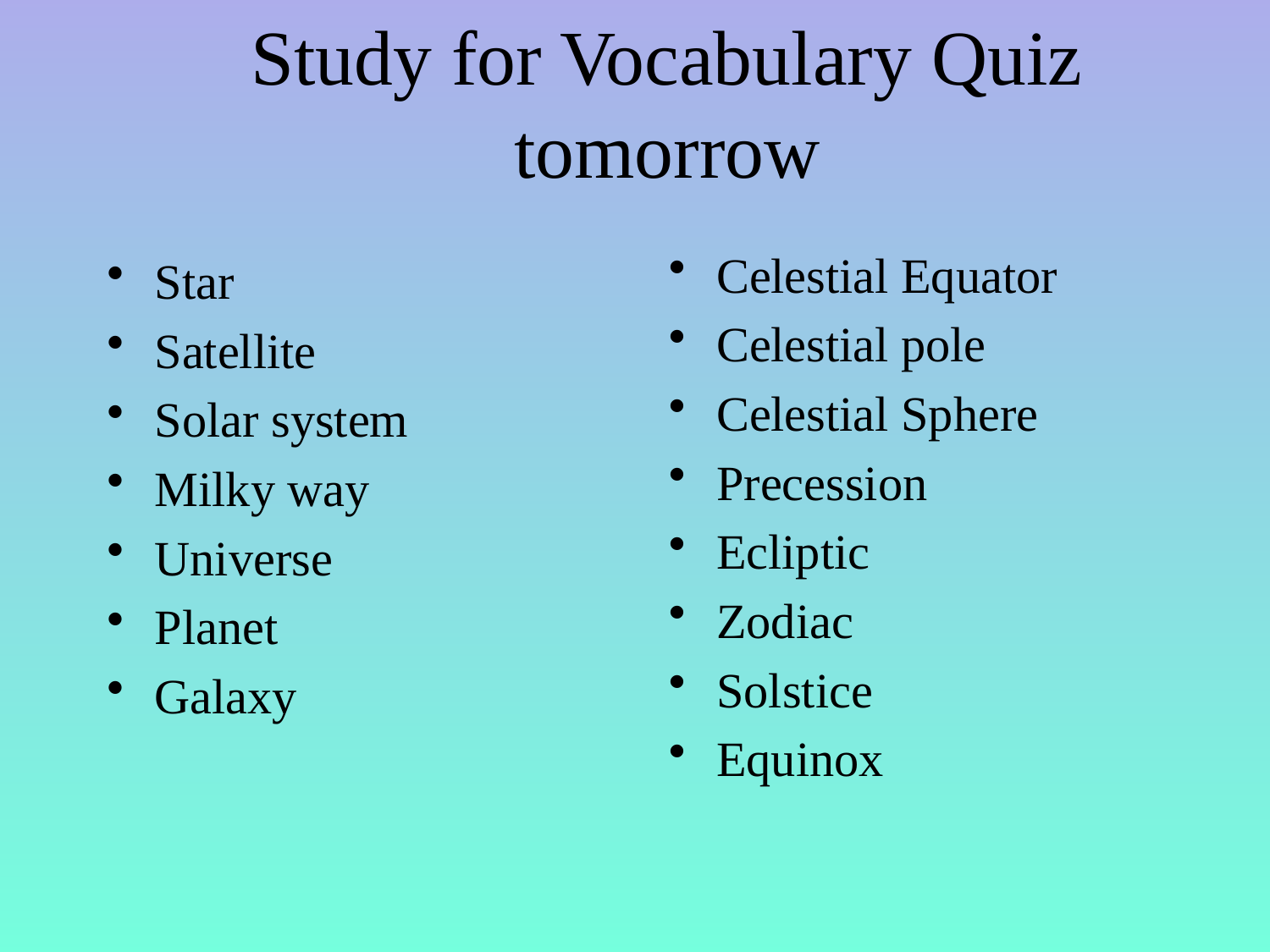

# Study for Vocabulary Quiz tomorrow
Celestial Equator
Celestial pole
Celestial Sphere
Precession
Ecliptic
Zodiac
Solstice
Equinox
Star
Satellite
Solar system
Milky way
Universe
Planet
Galaxy